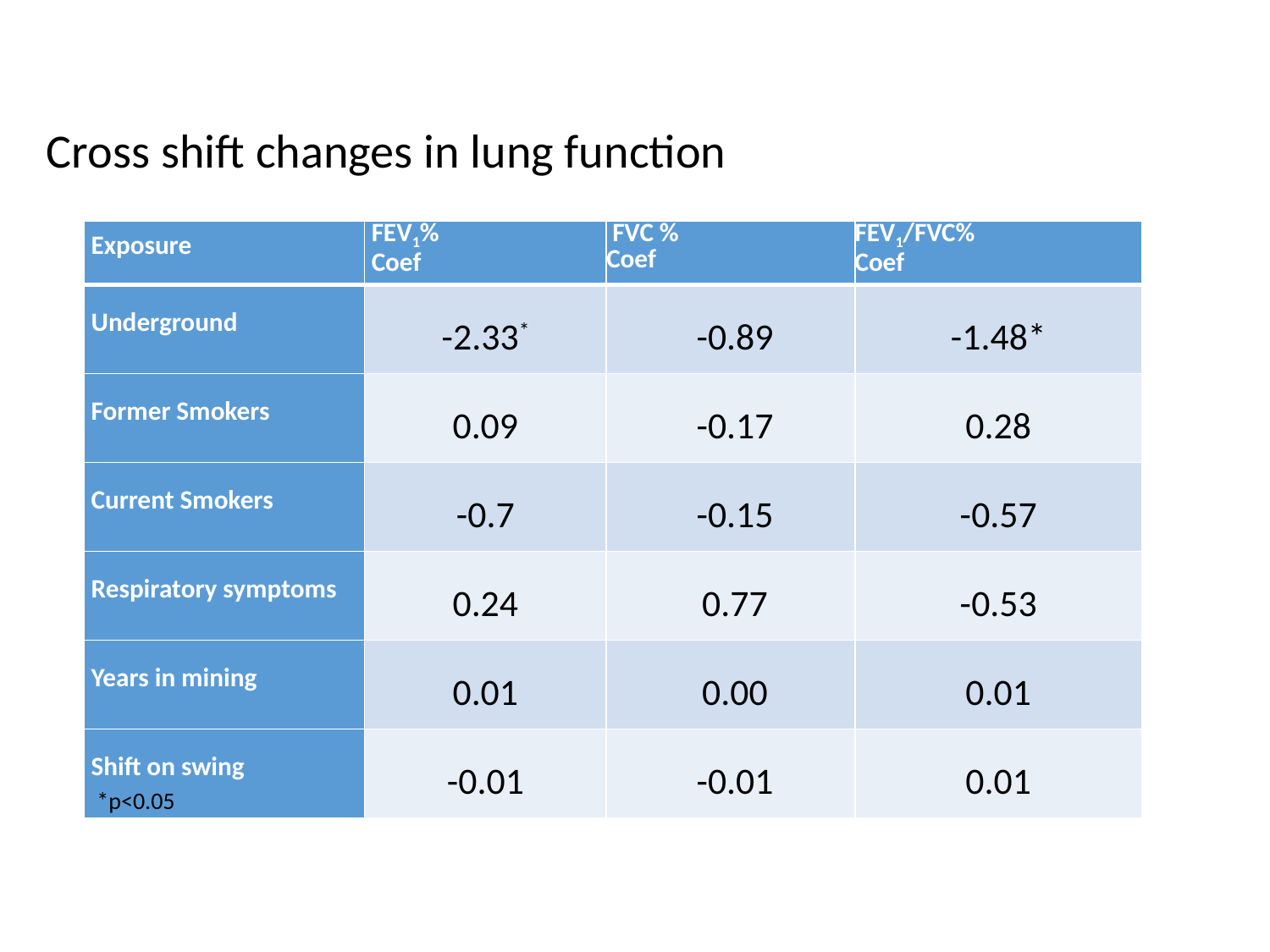

# Cross shift changes in lung function
| Exposure | FEV1% Coef | FVC % Coef | FEV1/FVC% Coef |
| --- | --- | --- | --- |
| Underground | -2.33\* | -0.89 | -1.48\* |
| Former Smokers | 0.09 | -0.17 | 0.28 |
| Current Smokers | -0.7 | -0.15 | -0.57 |
| Respiratory symptoms | 0.24 | 0.77 | -0.53 |
| Years in mining | 0.01 | 0.00 | 0.01 |
| Shift on swing | -0.01 | -0.01 | 0.01 |
*p<0.05